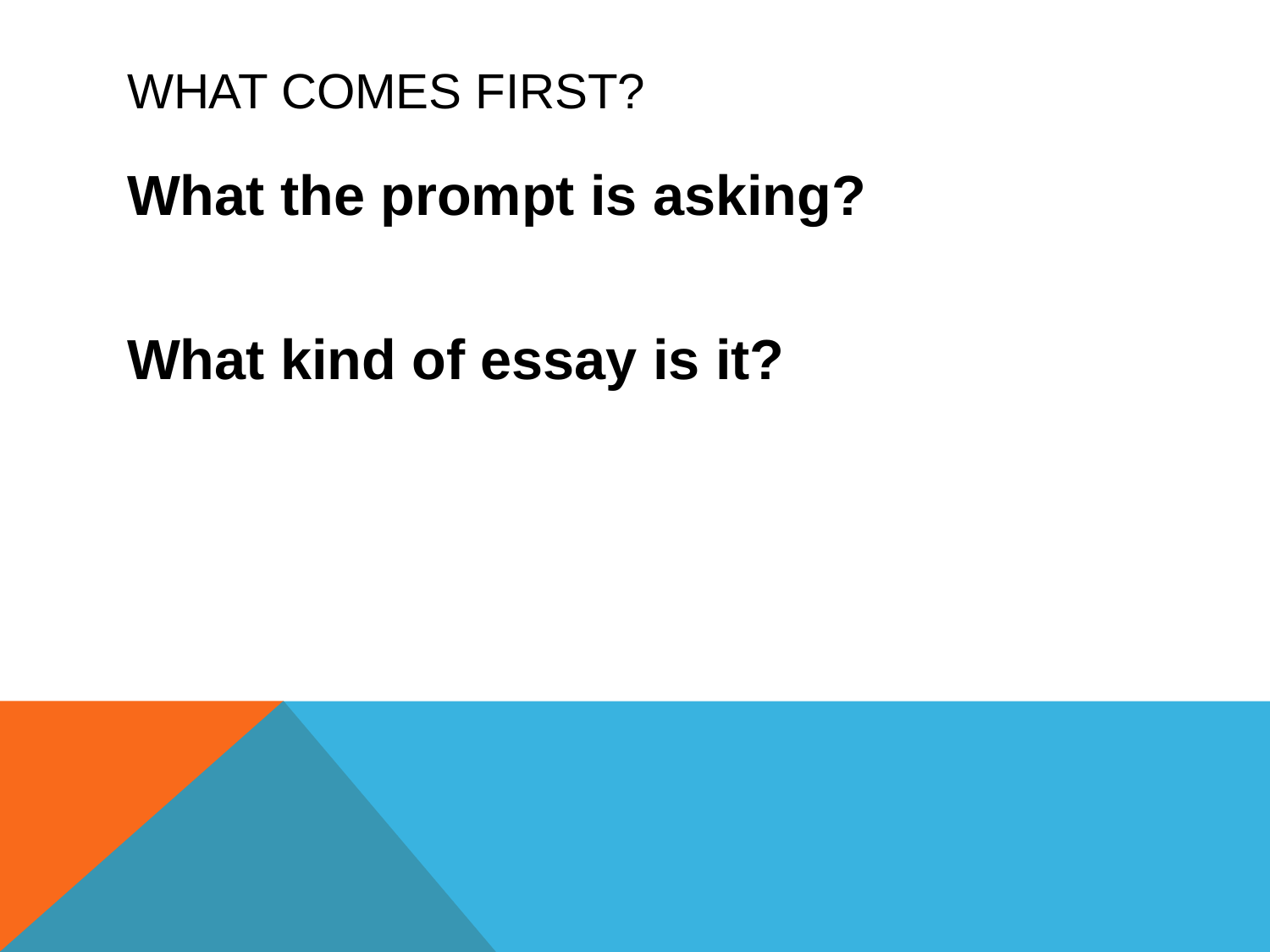

# What comes first?
What the prompt is asking?

What kind of essay is it?